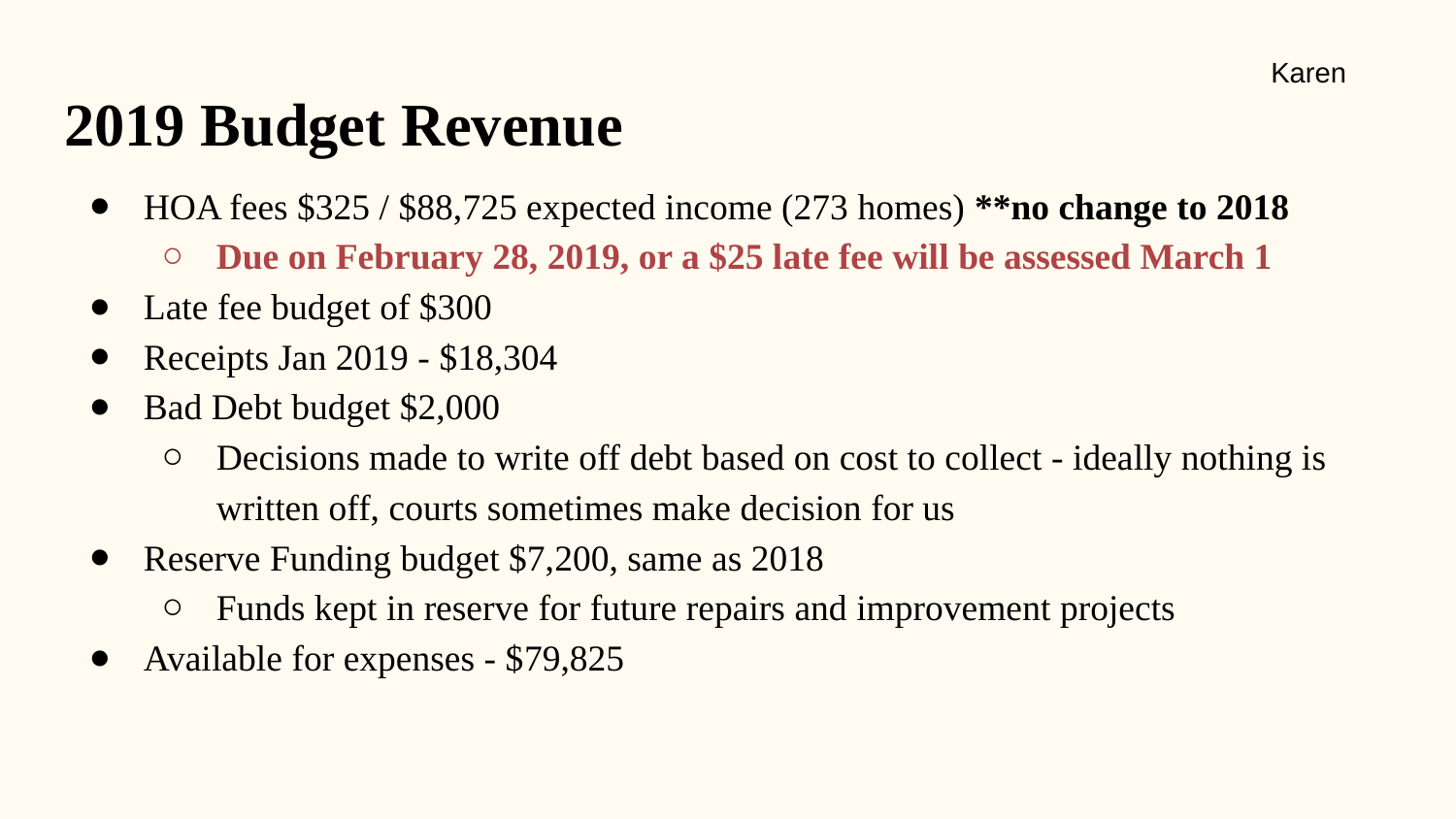

Karen

# 2019 Budget Revenue
HOA fees $325 / $88,725 expected income (273 homes) **no change to 2018
Due on February 28, 2019, or a $25 late fee will be assessed March 1
Late fee budget of $300
Receipts Jan 2019 - $18,304
Bad Debt budget $2,000
Decisions made to write off debt based on cost to collect - ideally nothing is written off, courts sometimes make decision for us
Reserve Funding budget $7,200, same as 2018
Funds kept in reserve for future repairs and improvement projects
Available for expenses - $79,825